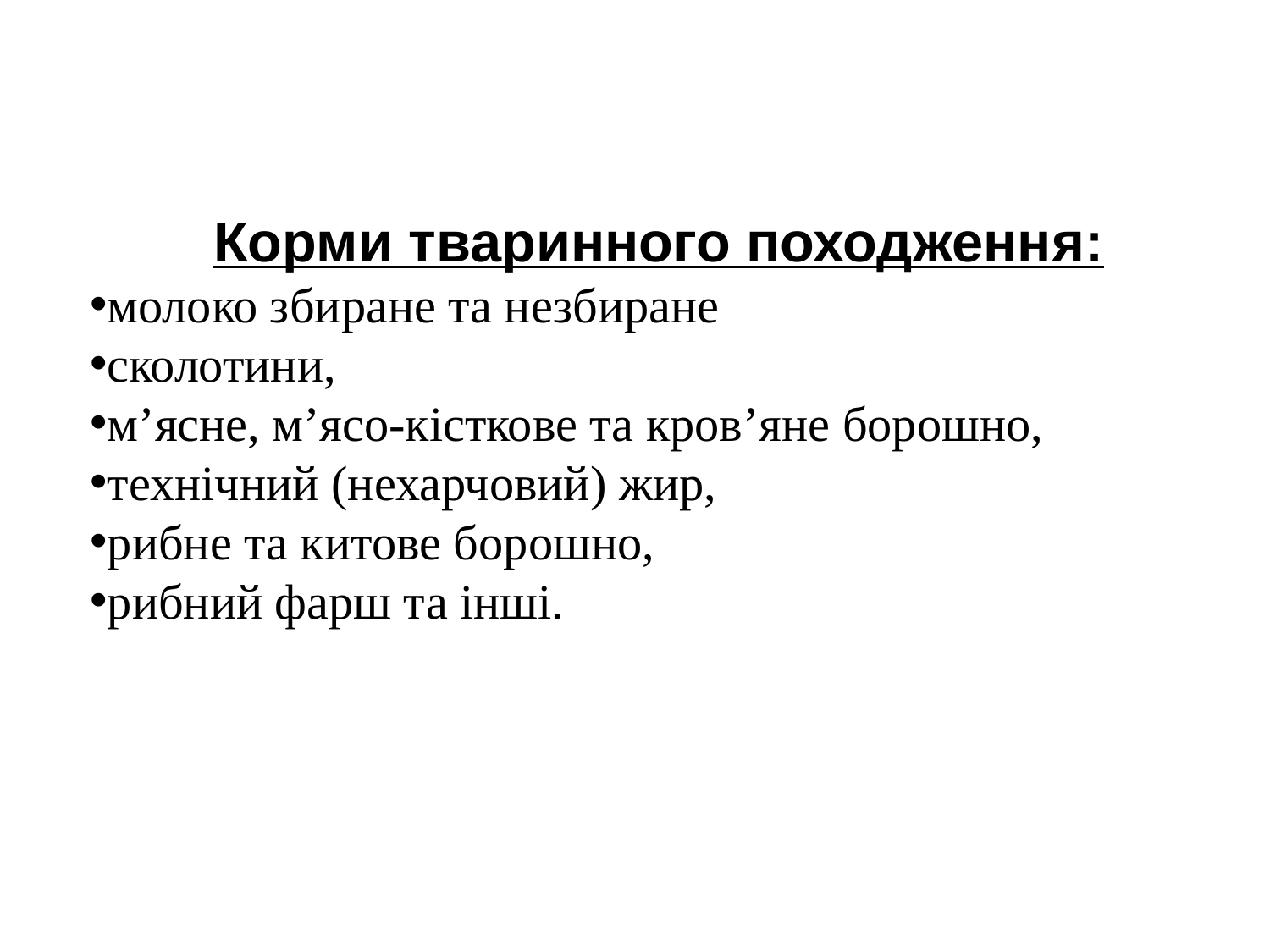

Корми тваринного походження:
молоко збиране та незбиране
сколотини,
м’ясне, м’ясо-кісткове та кров’яне борошно,
технічний (нехарчовий) жир,
рибне та китове борошно,
рибний фарш та інші.